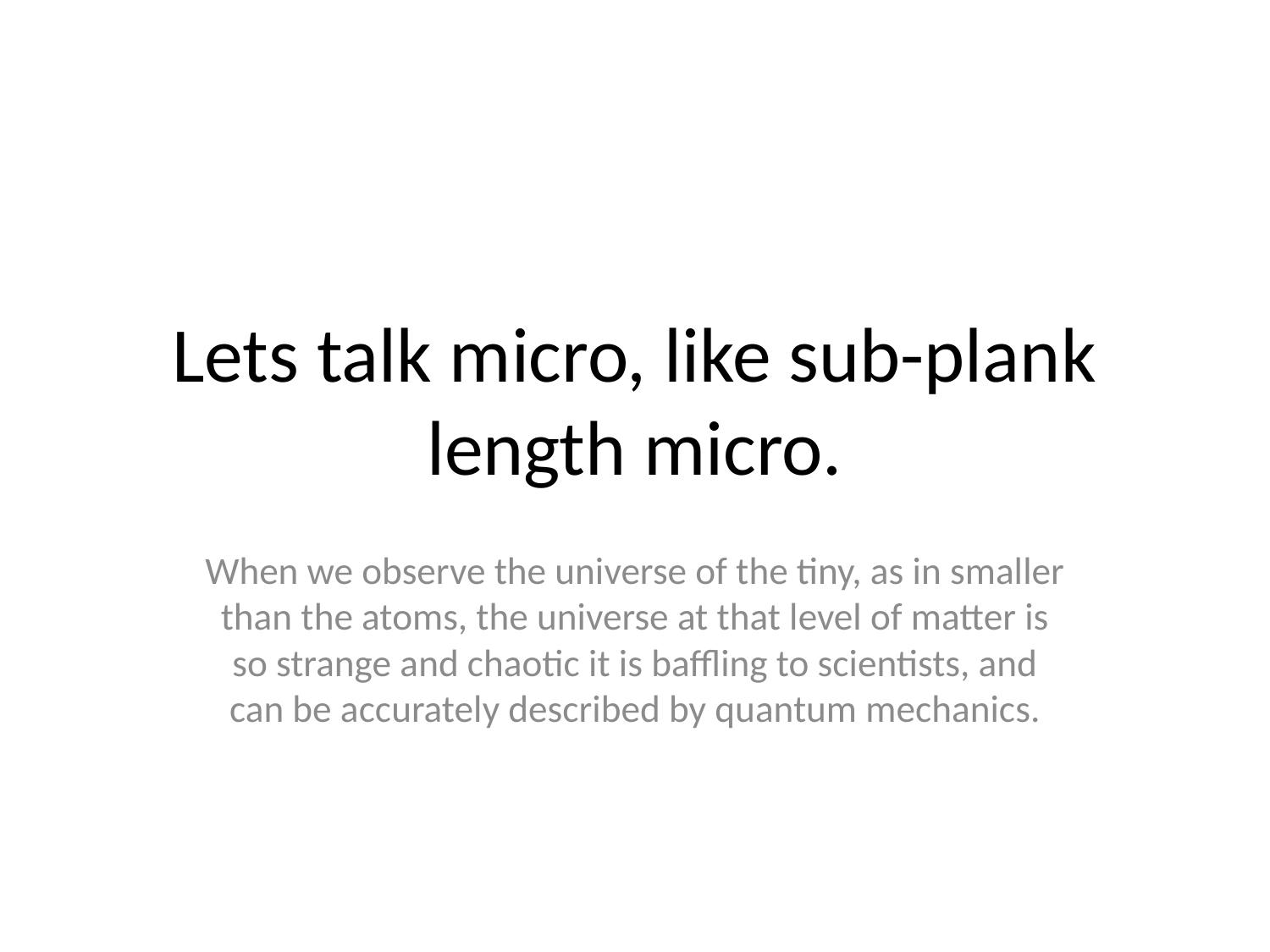

# Lets talk micro, like sub-plank length micro.
When we observe the universe of the tiny, as in smaller than the atoms, the universe at that level of matter is so strange and chaotic it is baffling to scientists, and can be accurately described by quantum mechanics.